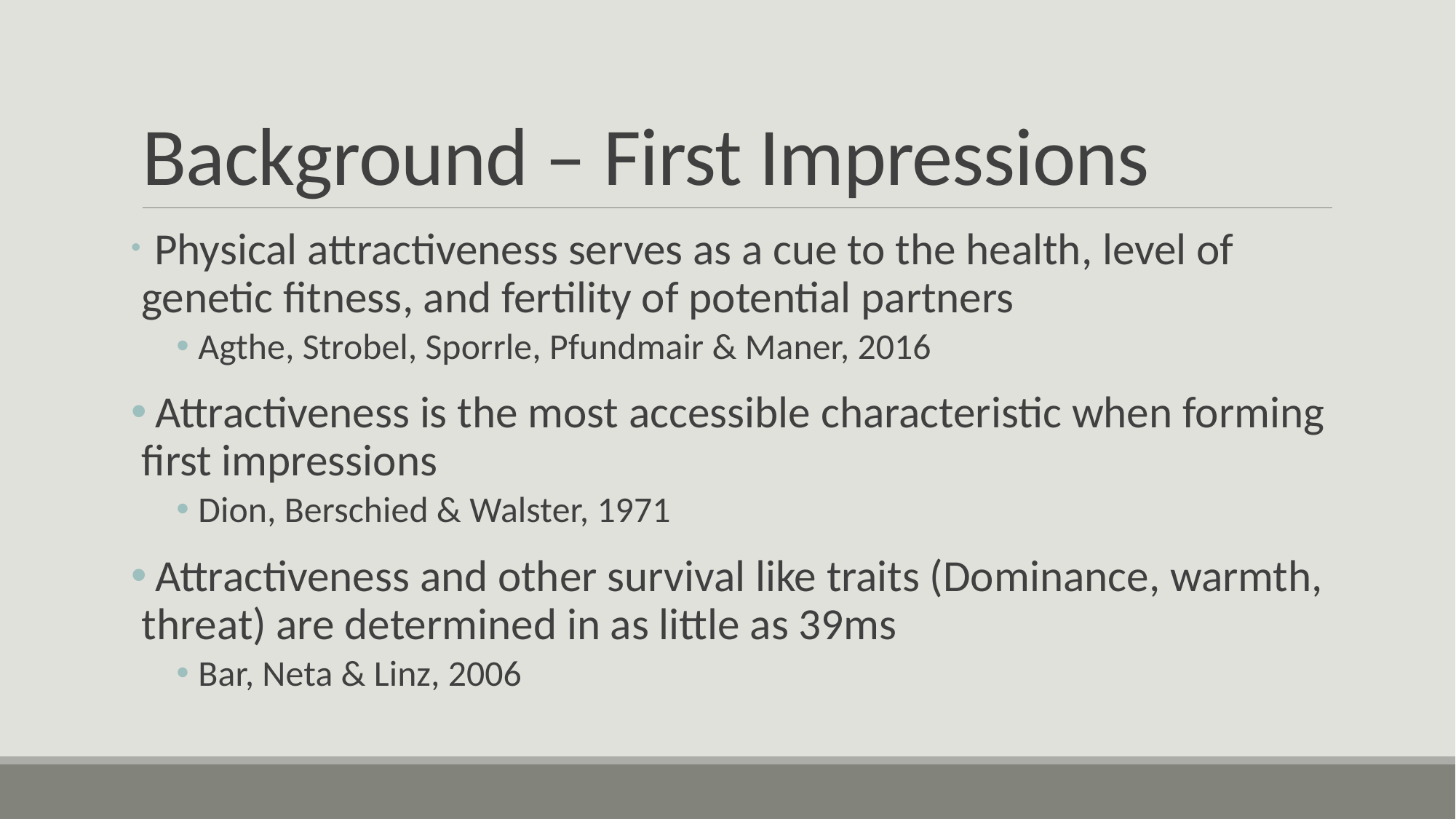

# Background – First Impressions
  Physical attractiveness serves as a cue to the health, level of genetic fitness, and fertility of potential partners
Agthe, Strobel, Sporrle, Pfundmair & Maner, 2016
 Attractiveness is the most accessible characteristic when forming first impressions
Dion, Berschied & Walster, 1971
 Attractiveness and other survival like traits (Dominance, warmth, threat) are determined in as little as 39ms
Bar, Neta & Linz, 2006